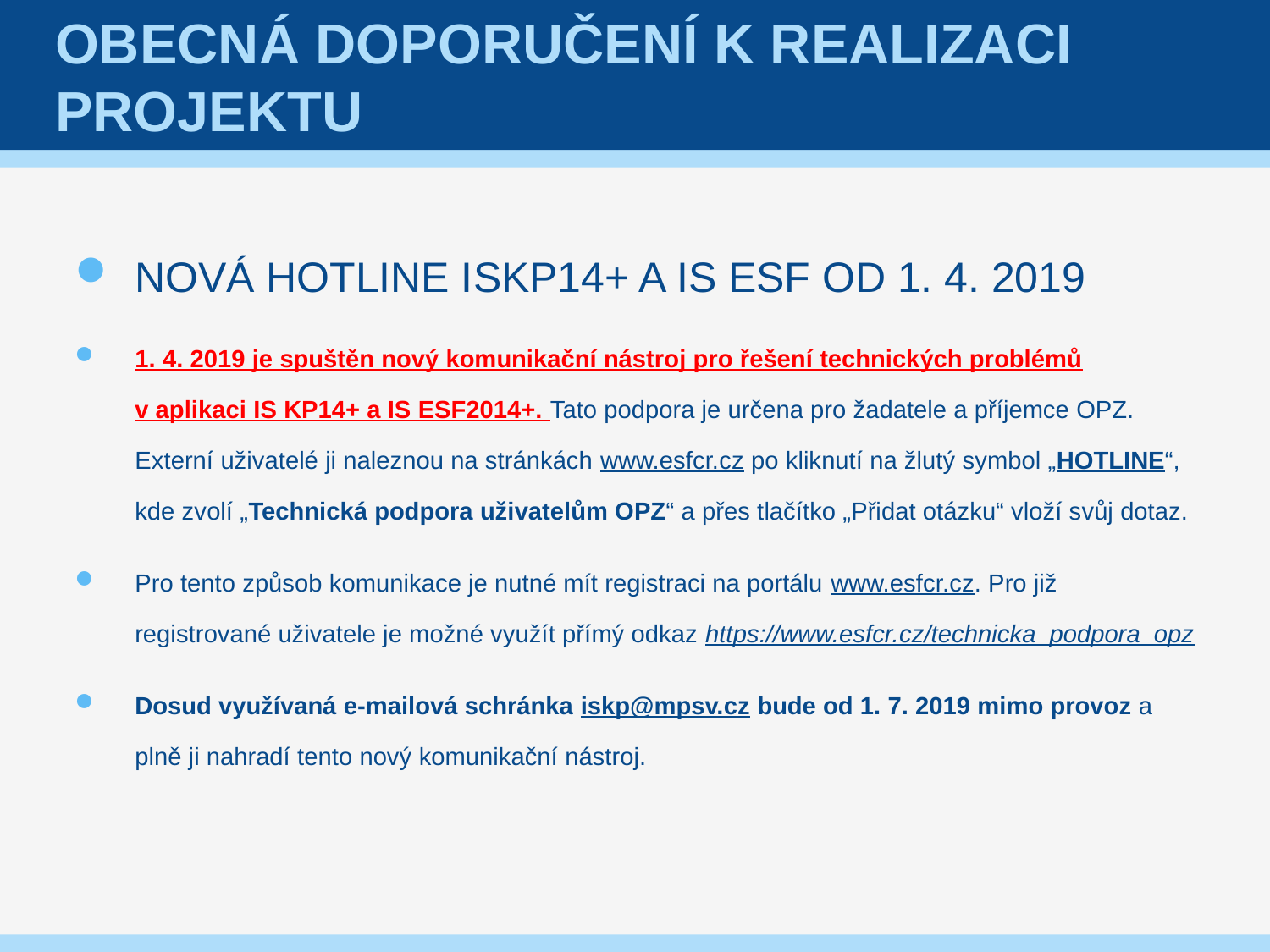

# Obecná doporučení k realizaci projektu
NOVÁ HOTLINE ISKP14+ A IS ESF OD 1. 4. 2019
1. 4. 2019 je spuštěn nový komunikační nástroj pro řešení technických problémů v aplikaci IS KP14+ a IS ESF2014+. Tato podpora je určena pro žadatele a příjemce OPZ. Externí uživatelé ji naleznou na stránkách www.esfcr.cz po kliknutí na žlutý symbol „HOTLINE“, kde zvolí „Technická podpora uživatelům OPZ“ a přes tlačítko „Přidat otázku“ vloží svůj dotaz.
Pro tento způsob komunikace je nutné mít registraci na portálu www.esfcr.cz. Pro již registrované uživatele je možné využít přímý odkaz https://www.esfcr.cz/technicka_podpora_opz
Dosud využívaná e-mailová schránka iskp@mpsv.cz bude od 1. 7. 2019 mimo provoz a plně ji nahradí tento nový komunikační nástroj.